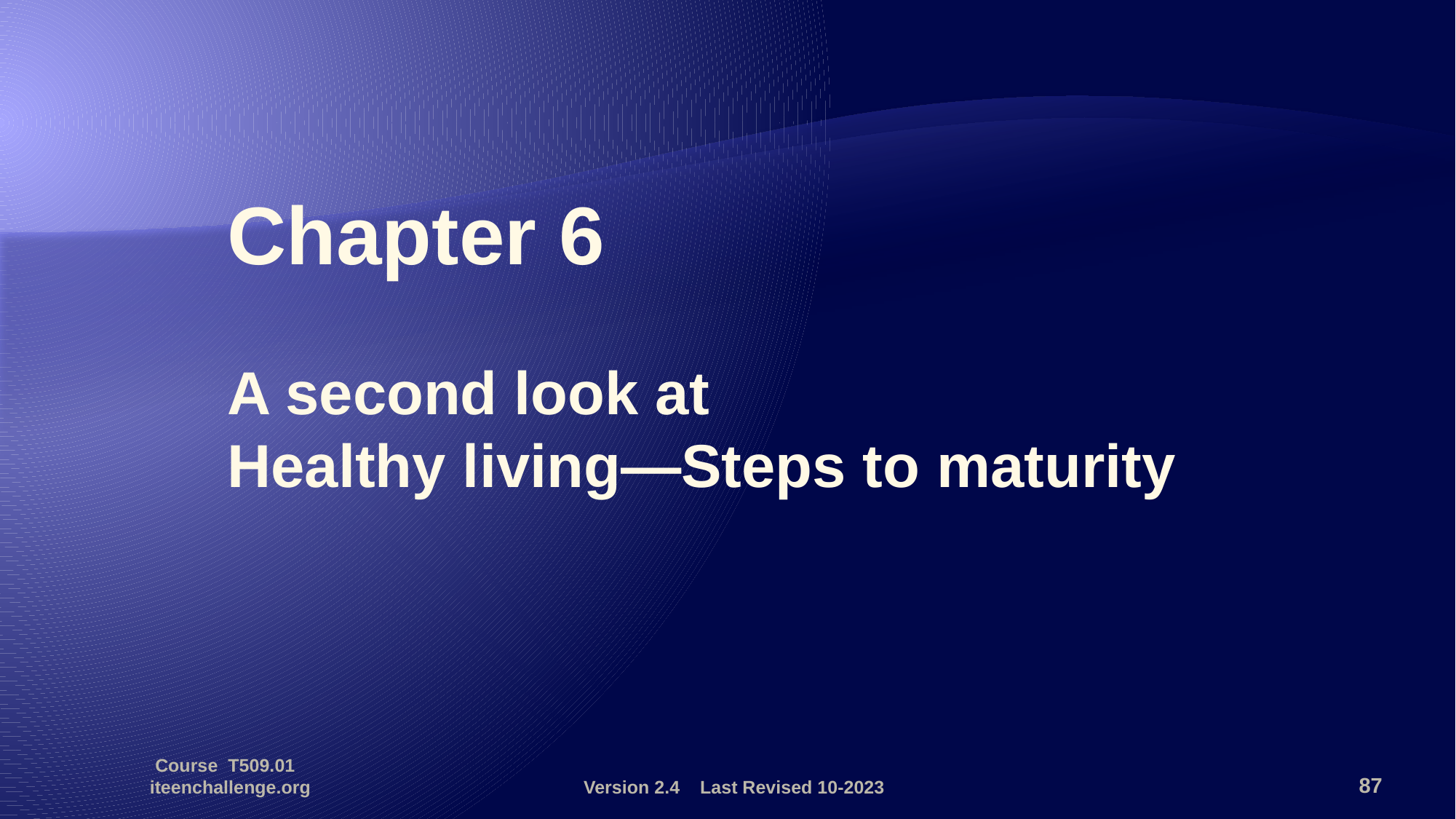

# Chapter 6 A second look at Healthy living—Steps to maturity
Course  T509.01   iteenchallenge.org
Version 2.4    Last Revised 10-2023
87